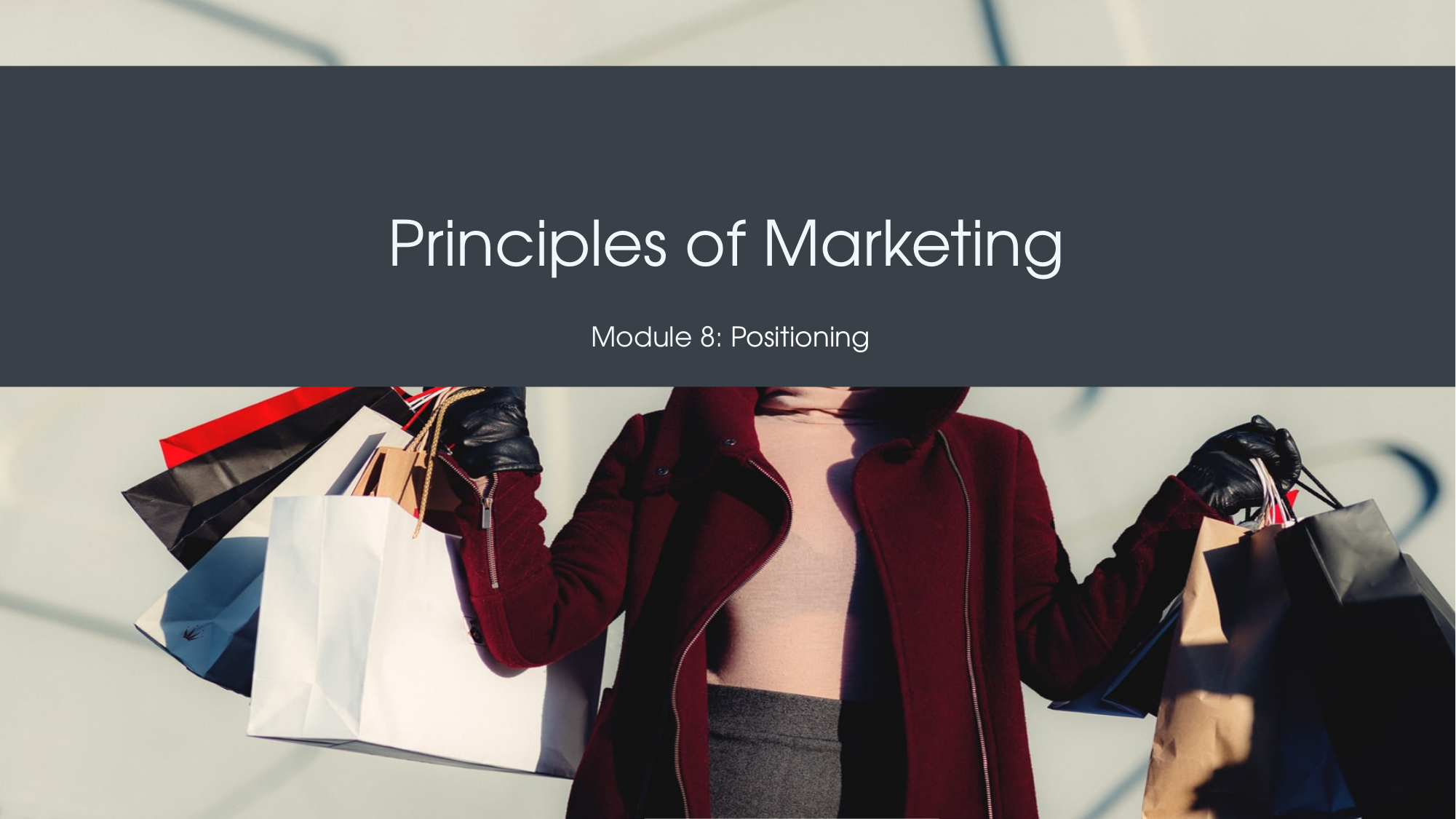

# Principles of Marketing
Module 8: Positioning